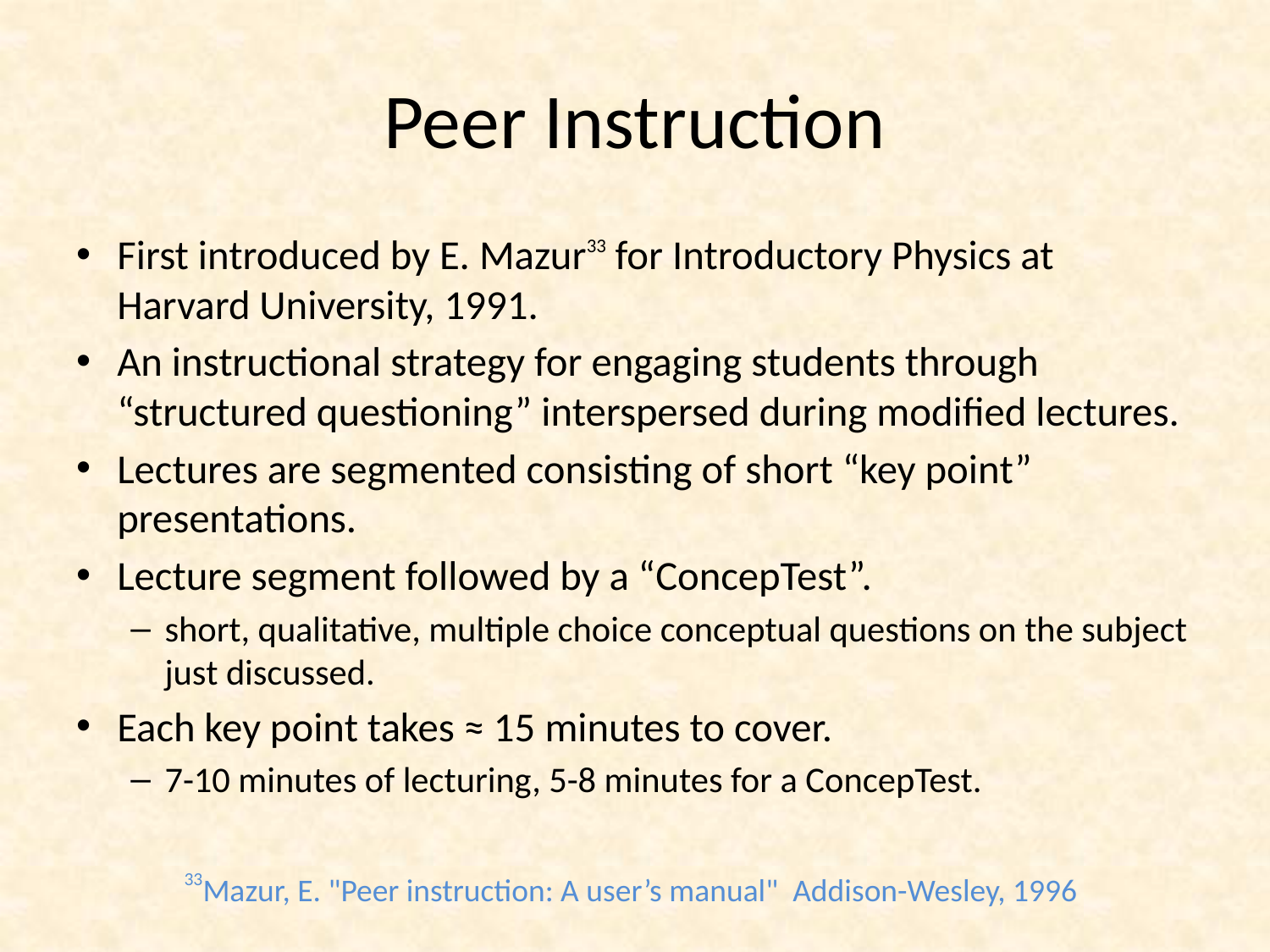

# Peer Instruction
First introduced by E. Mazur33 for Introductory Physics at Harvard University, 1991.
An instructional strategy for engaging students through “structured questioning” interspersed during modified lectures.
Lectures are segmented consisting of short “key point” presentations.
Lecture segment followed by a “ConcepTest”.
short, qualitative, multiple choice conceptual questions on the subject just discussed.
Each key point takes ≈ 15 minutes to cover.
7-10 minutes of lecturing, 5-8 minutes for a ConcepTest.

33Mazur, E. "Peer instruction: A user’s manual"  Addison-Wesley, 1996